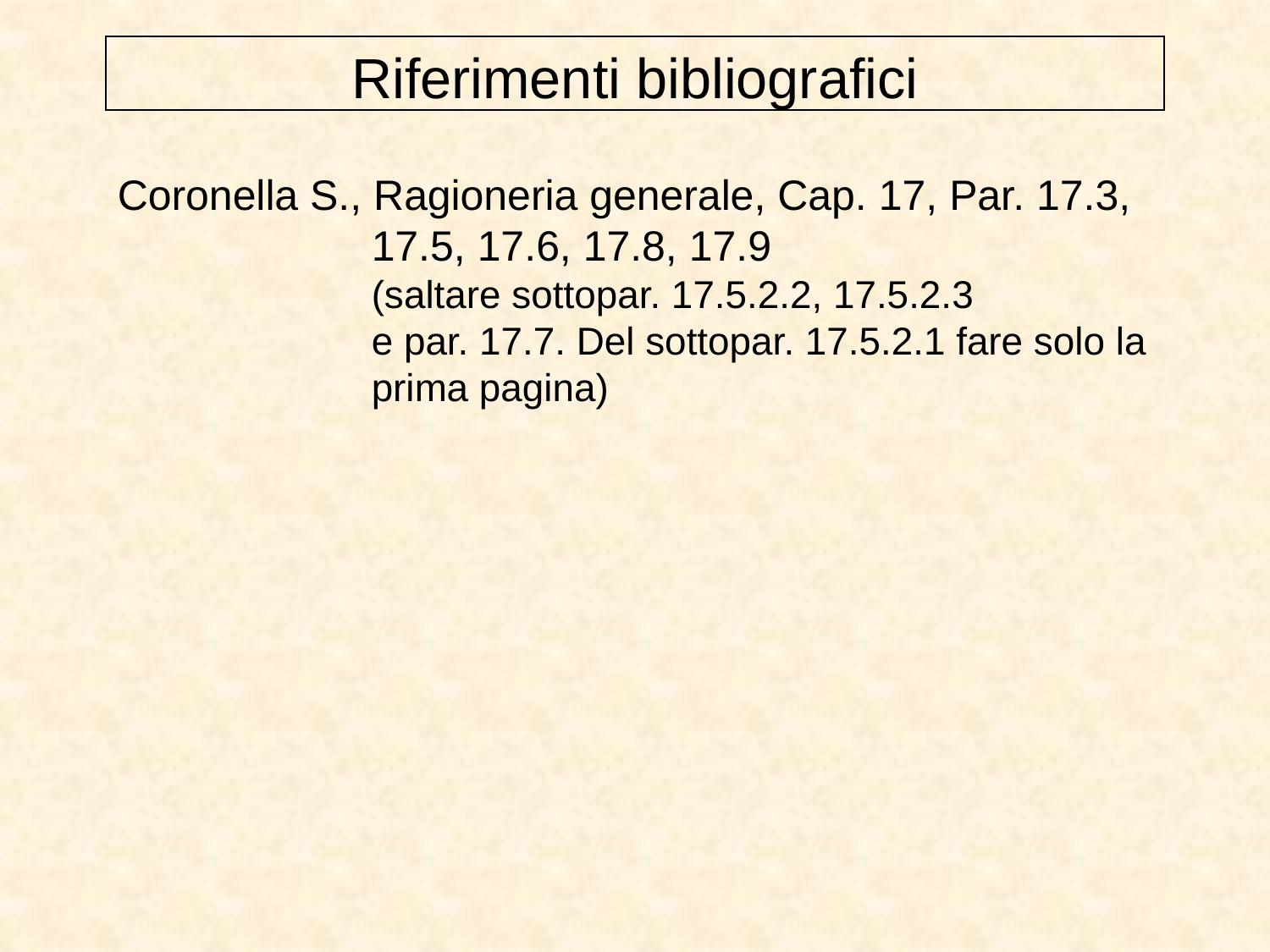

Riferimenti bibliografici
Coronella S., Ragioneria generale, Cap. 17, Par. 17.3, 		17.5, 17.6, 17.8, 17.9
		(saltare sottopar. 17.5.2.2, 17.5.2.3 		 		e par. 17.7. Del sottopar. 17.5.2.1 fare solo la 		prima pagina)